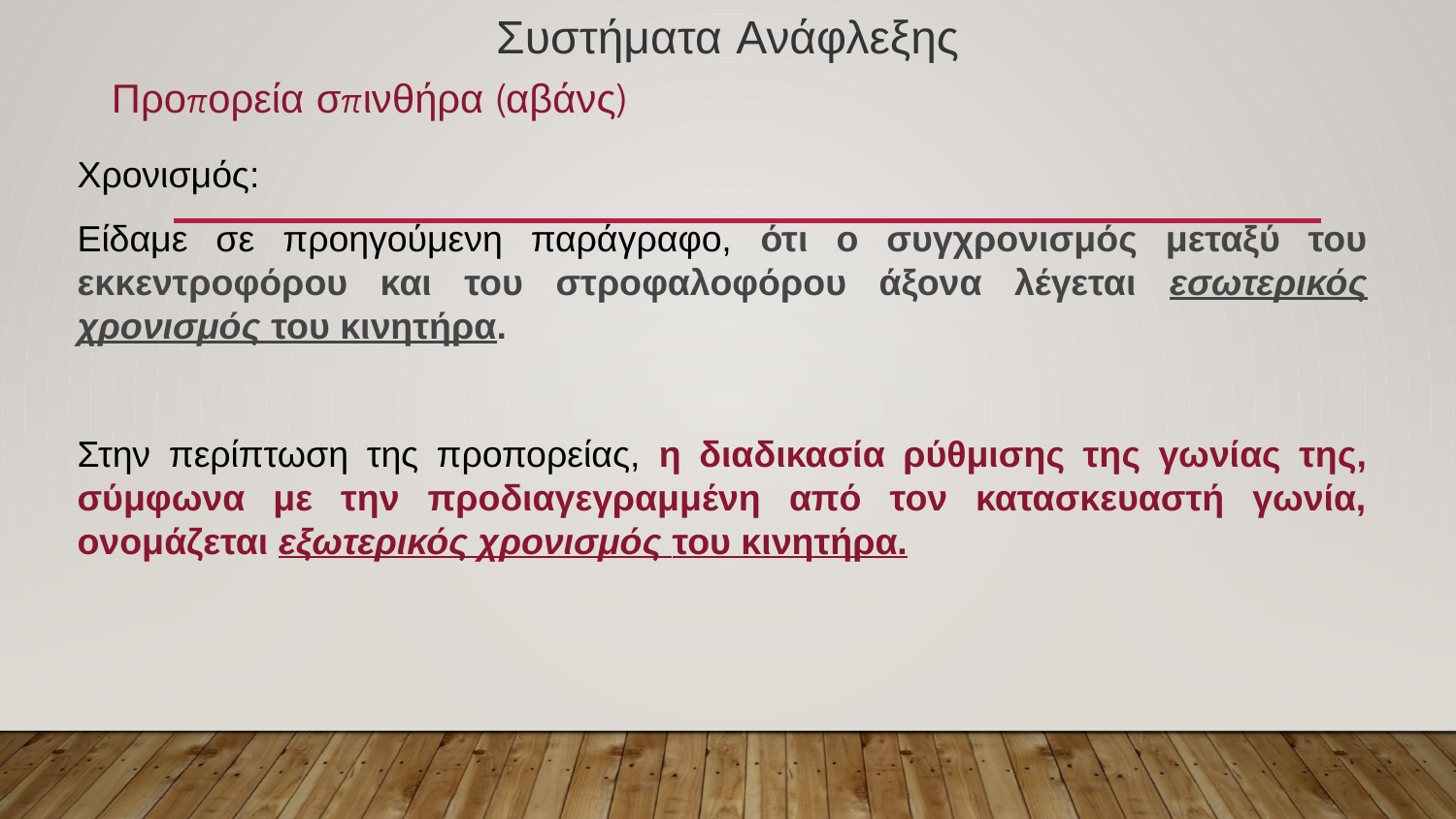

Συστήματα Ανάφλεξης
Προπορεία σπινθήρα (αβάνς)
Χρονισμός:
Είδαμε σε προηγούμενη παράγραφο, ότι ο συγχρονισμός μεταξύ του εκκεντροφόρου και του στροφαλοφόρου άξονα λέγεται εσωτερικός χρονισμός του κινητήρα.

Στην περίπτωση της προπορείας, η διαδικασία ρύθμισης της γωνίας της, σύμφωνα με την προδιαγεγραμμένη από τον κατασκευαστή γωνία, ονομάζεται εξωτερικός χρονισμός του κινητήρα.